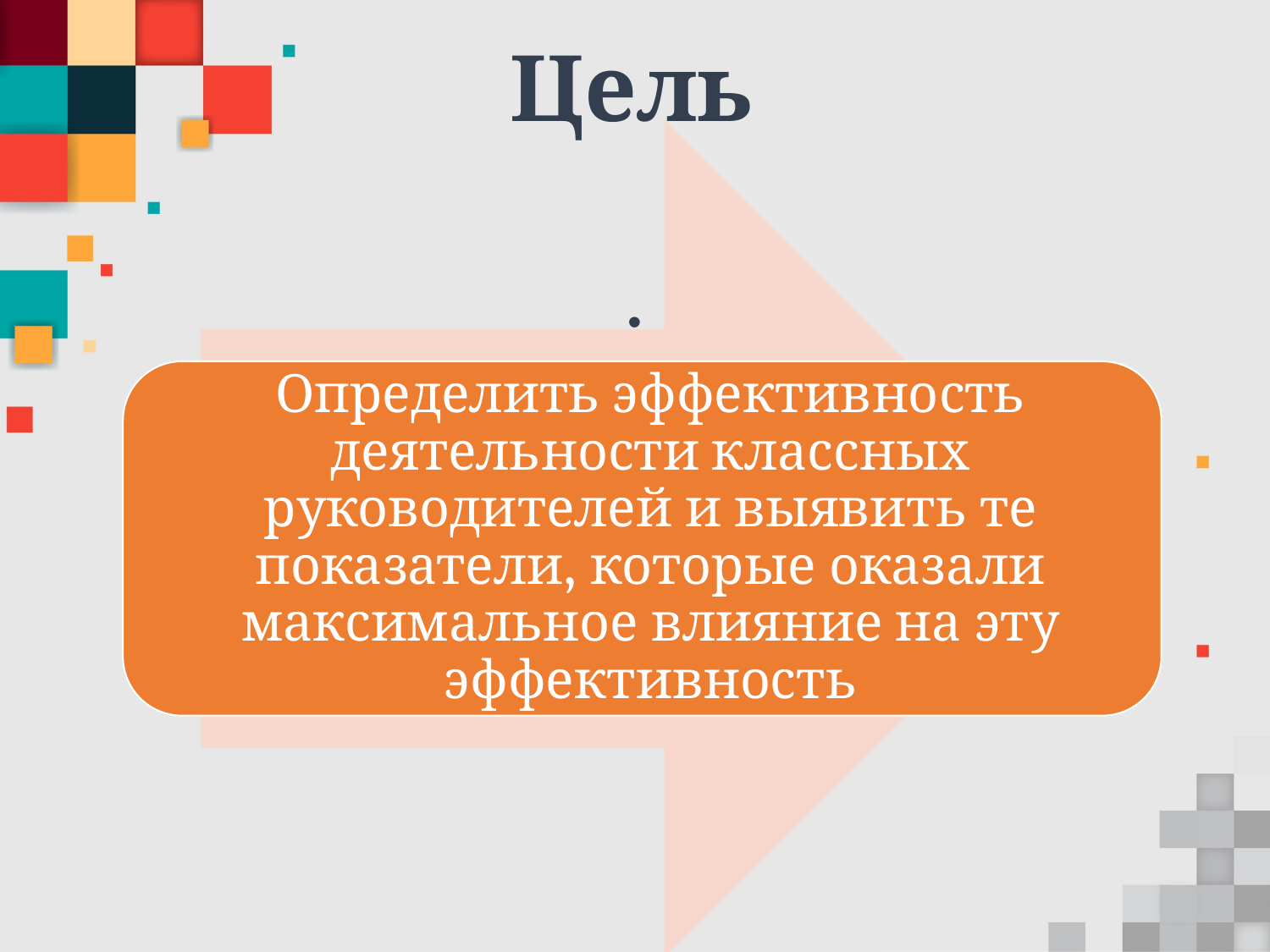

# Цель
Определить эффективность деятельности классных руководителей и выявить те показатели, которые оказали максимальное влияние на эту эффективность
.